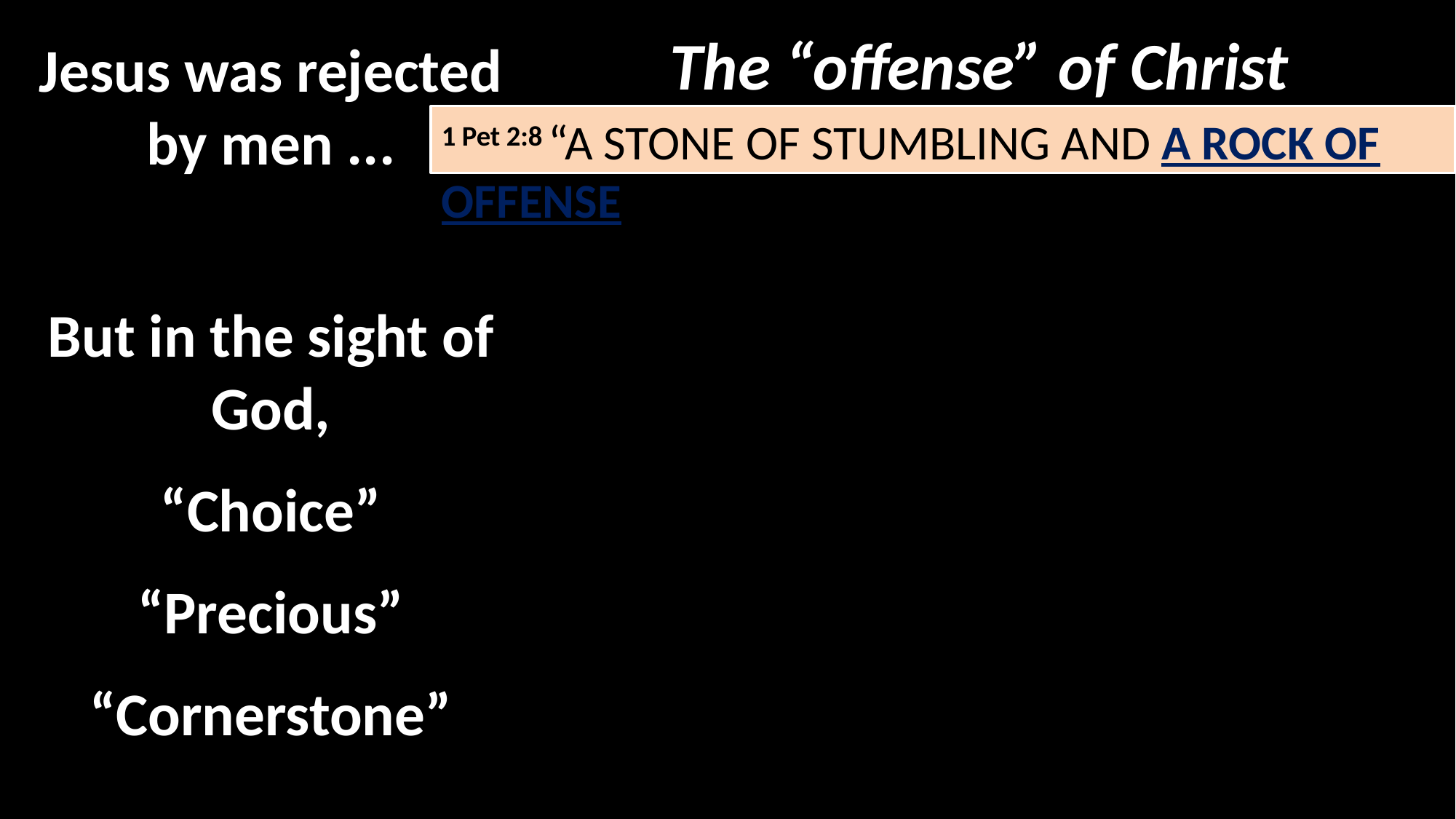

The “offense” of Christ
Jesus was rejected by men ...
1 Pet 2:8 “A stone of stumbling and a rock of offense”

But in the sight of God,

“Choice”

“Precious”

“Cornerstone”